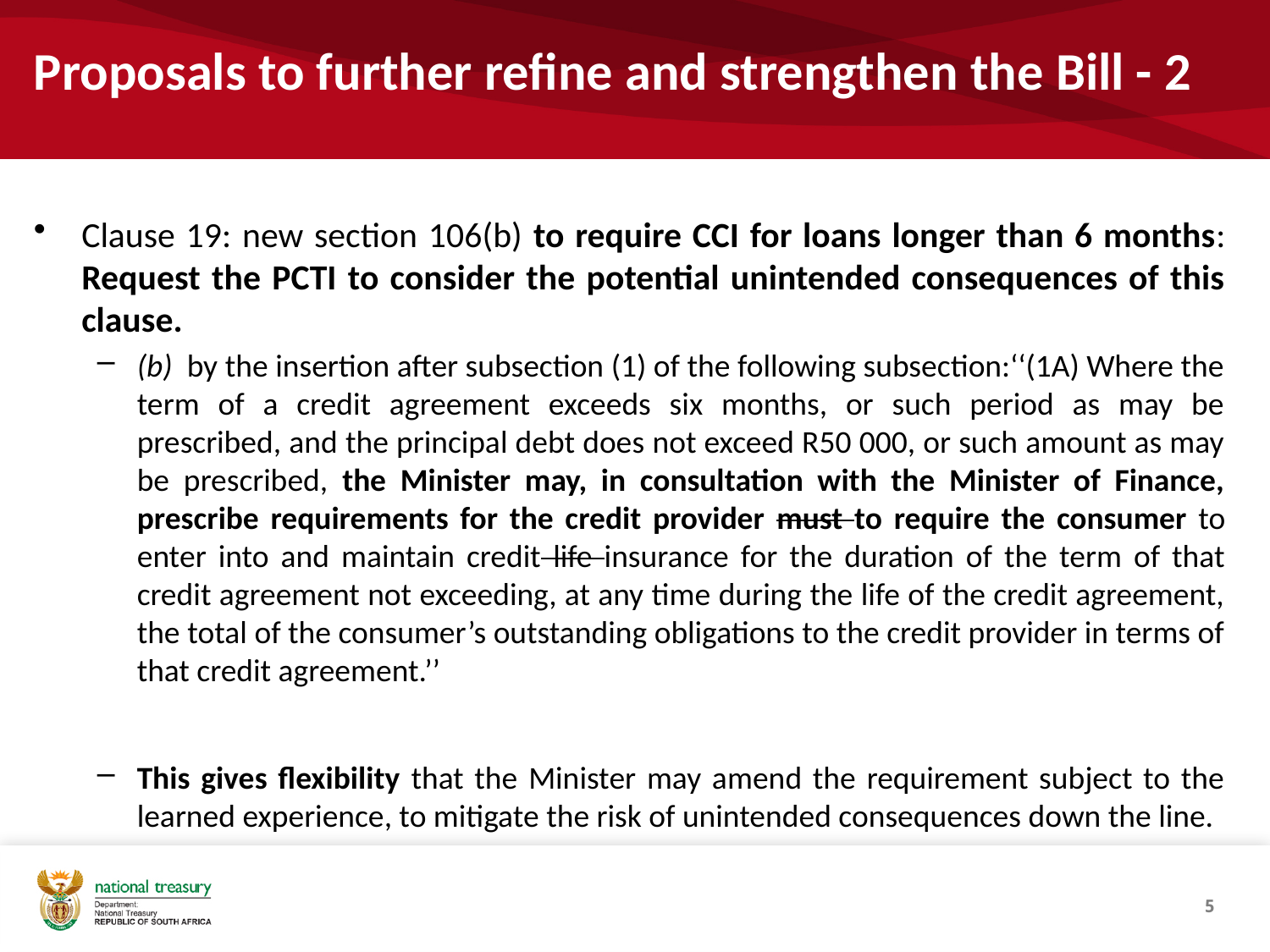

# Proposals to further refine and strengthen the Bill - 2

Clause 19: new section 106(b) to require CCI for loans longer than 6 months: Request the PCTI to consider the potential unintended consequences of this clause.
(b)  by the insertion after subsection (1) of the following subsection: ‘‘(1A) Where the term of a credit agreement exceeds six months, or such period as may be prescribed, and the principal debt does not exceed R50 000, or such amount as may be prescribed, the Minister may, in consultation with the Minister of Finance, prescribe requirements for the credit provider must to require the consumer to enter into and maintain credit life insurance for the duration of the term of that credit agreement not exceeding, at any time during the life of the credit agreement, the total of the consumer’s outstanding obligations to the credit provider in terms of that credit agreement.’’

This gives flexibility that the Minister may amend the requirement subject to the learned experience, to mitigate the risk of unintended consequences down the line.

5